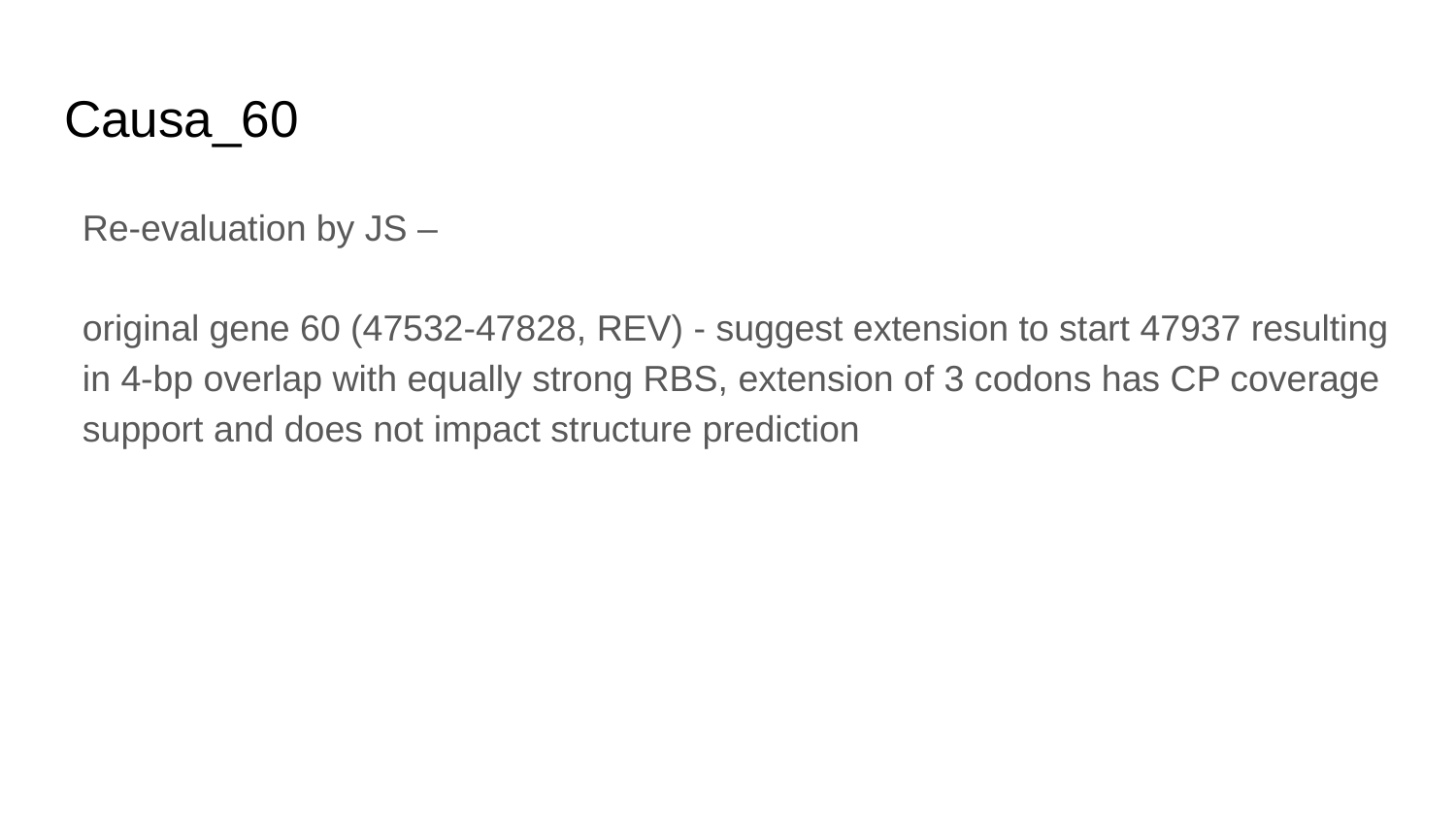

# Causa_60
Re-evaluation by JS –

original gene 60 (47532-47828, REV) - suggest extension to start 47937 resulting in 4-bp overlap with equally strong RBS, extension of 3 codons has CP coverage support and does not impact structure prediction